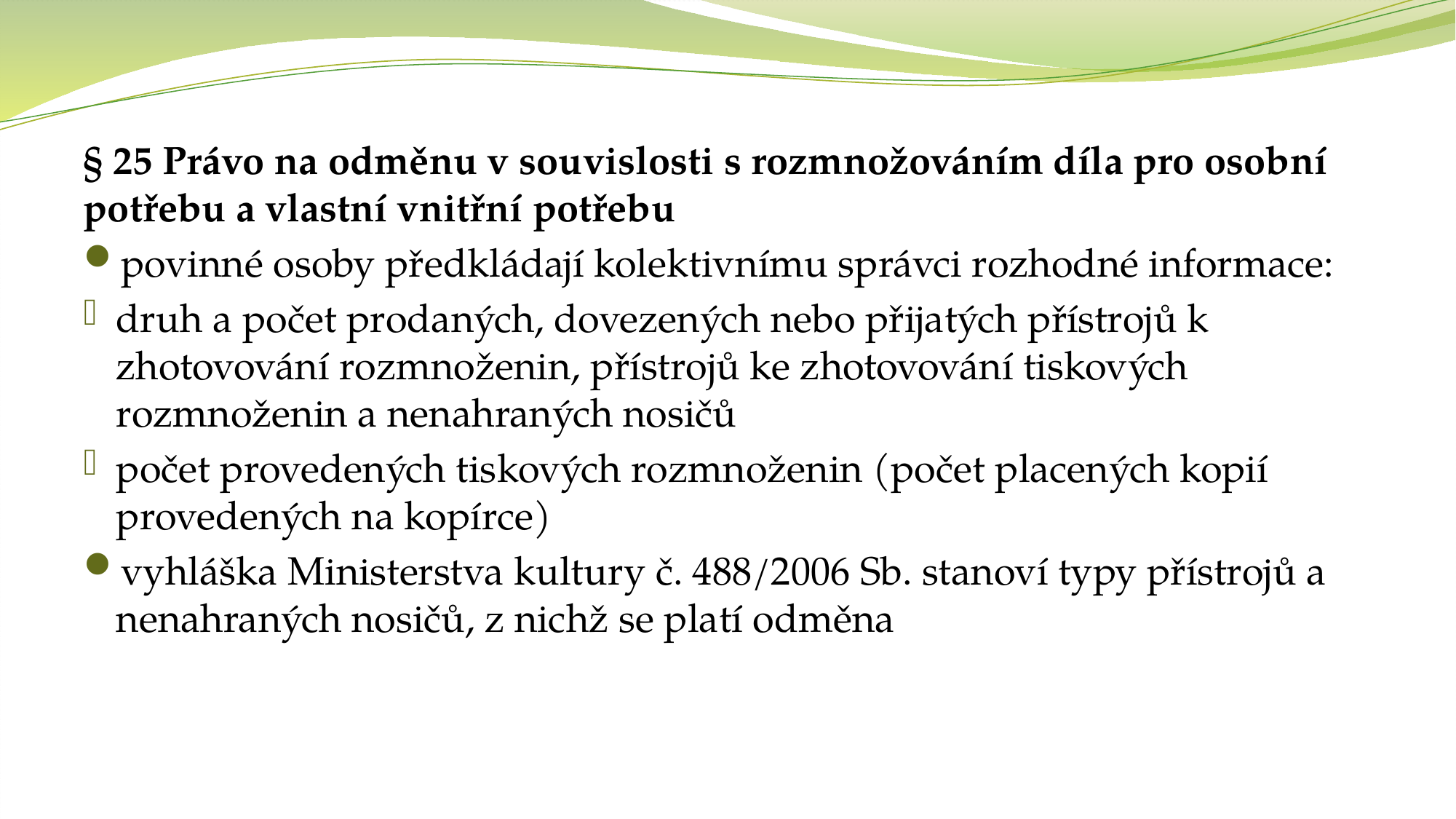

§ 25 Právo na odměnu v souvislosti s rozmnožováním díla pro osobní potřebu a vlastní vnitřní potřebu
povinné osoby předkládají kolektivnímu správci rozhodné informace:
druh a počet prodaných, dovezených nebo přijatých přístrojů k zhotovování rozmnoženin, přístrojů ke zhotovování tiskových rozmnoženin a nenahraných nosičů
počet provedených tiskových rozmnoženin (počet placených kopií provedených na kopírce)
vyhláška Ministerstva kultury č. 488/2006 Sb. stanoví typy přístrojů a nenahraných nosičů, z nichž se platí odměna